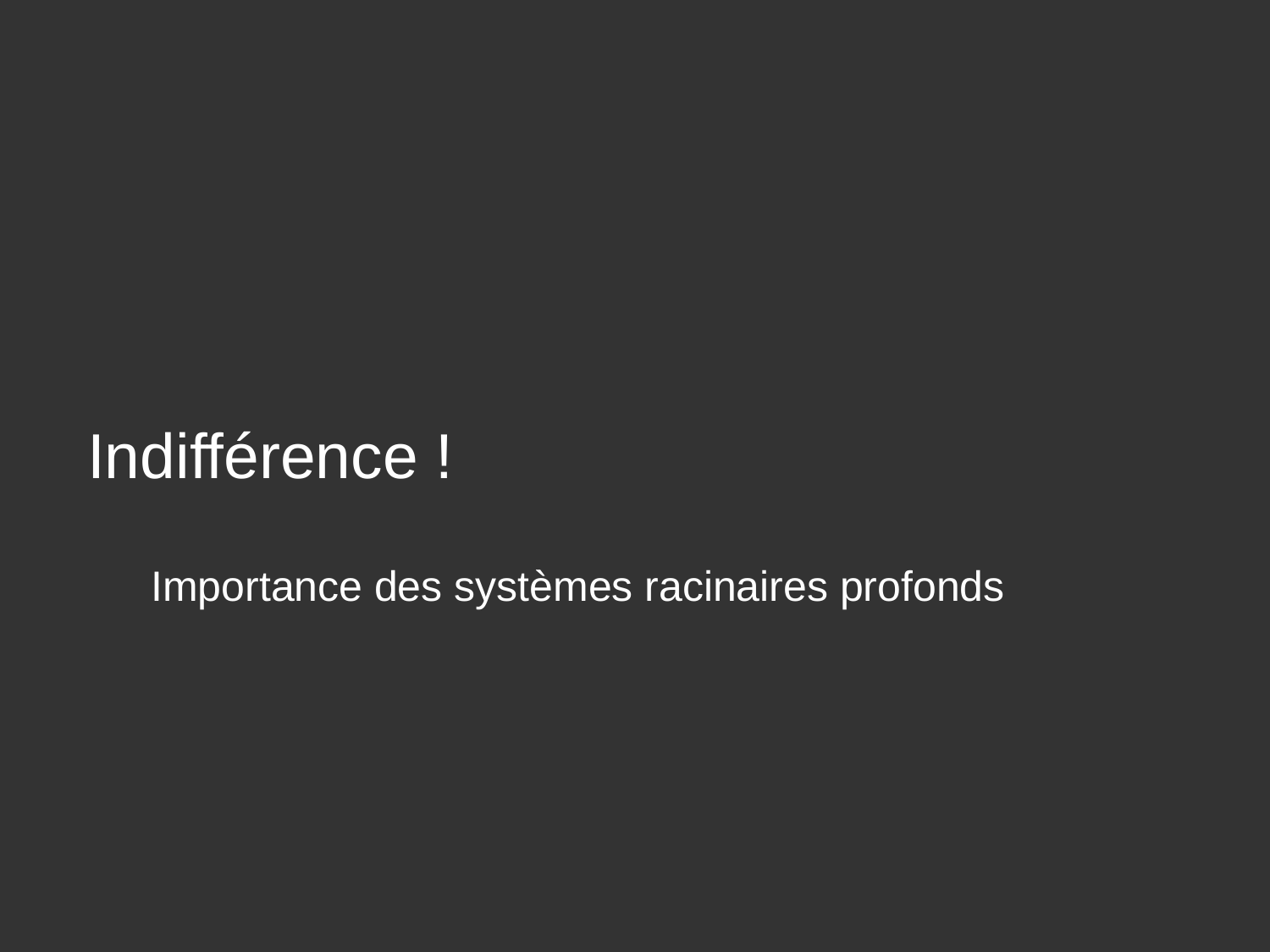

Indifférence !

Importance des systèmes racinaires profonds